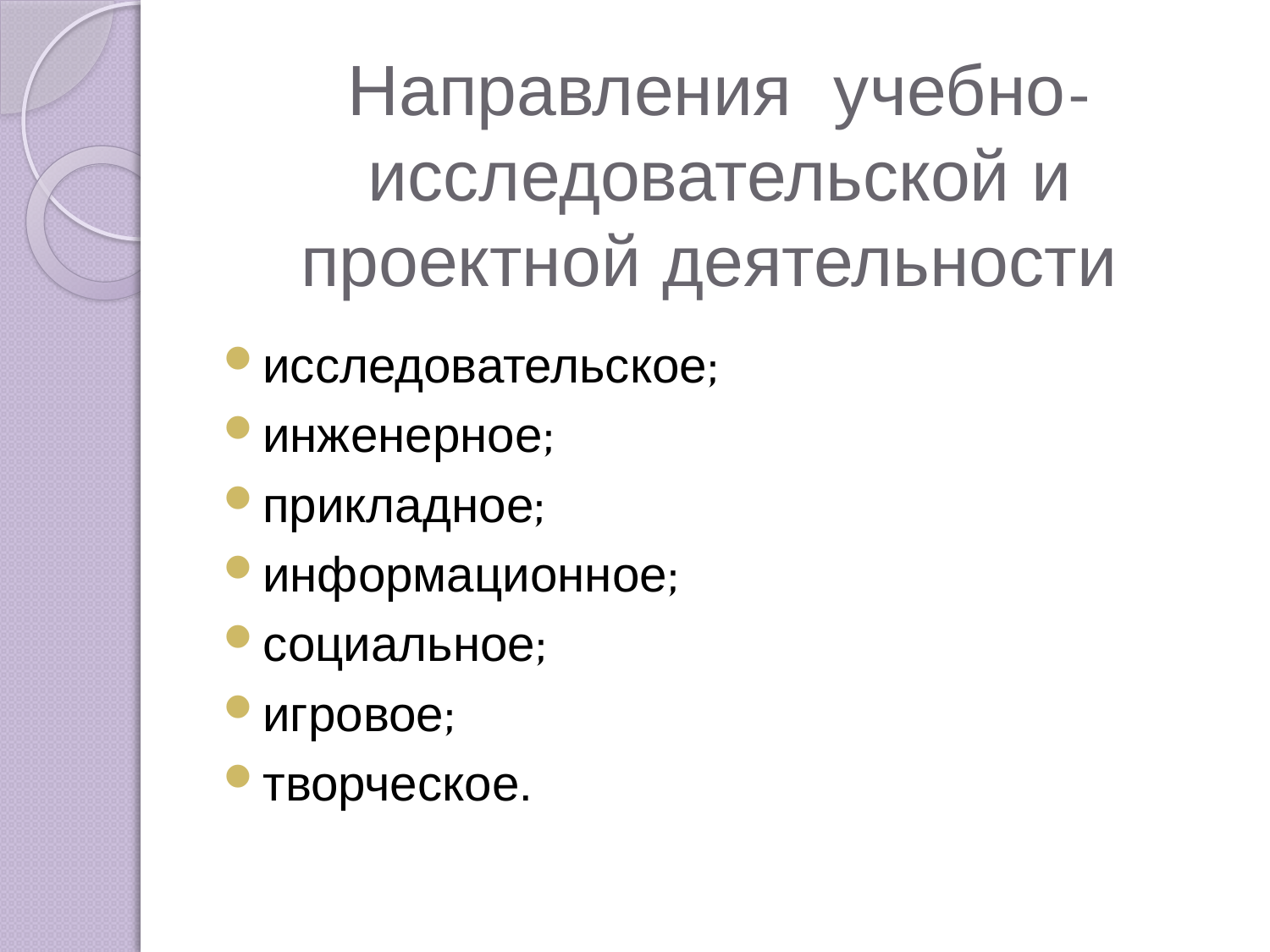

# Направления  учебно-исследовательской и проектной деятельности
исследовательское;
инженерное;
прикладное;
информационное;
социальное;
игровое;
творческое.